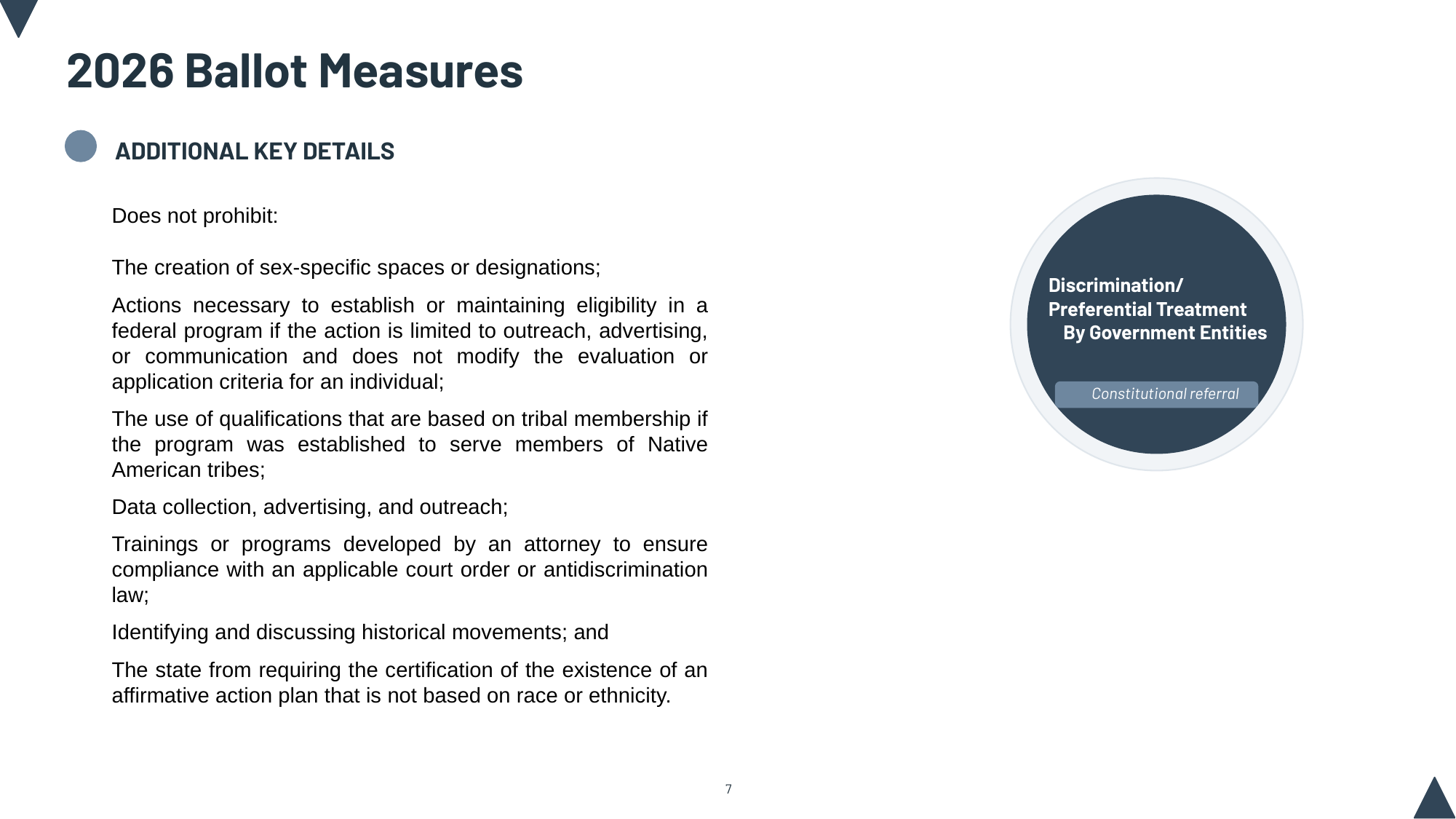

2026 Ballot Measures

ADDITIONAL KEY DETAILS

Does not prohibit:

The creation of sex-specific spaces or designations;
Actions necessary to establish or maintaining eligibility in a federal program if the action is limited to outreach, advertising, or communication and does not modify the evaluation or application criteria for an individual;
The use of qualifications that are based on tribal membership if the program was established to serve members of Native American tribes;
Data collection, advertising, and outreach;
Trainings or programs developed by an attorney to ensure compliance with an applicable court order or antidiscrimination law;
Identifying and discussing historical movements; and
The state from requiring the certification of the existence of an affirmative action plan that is not based on race or ethnicity.

Discrimination/
Preferential Treatment
By Government Entities

PROP 142

Constitutional referral

7